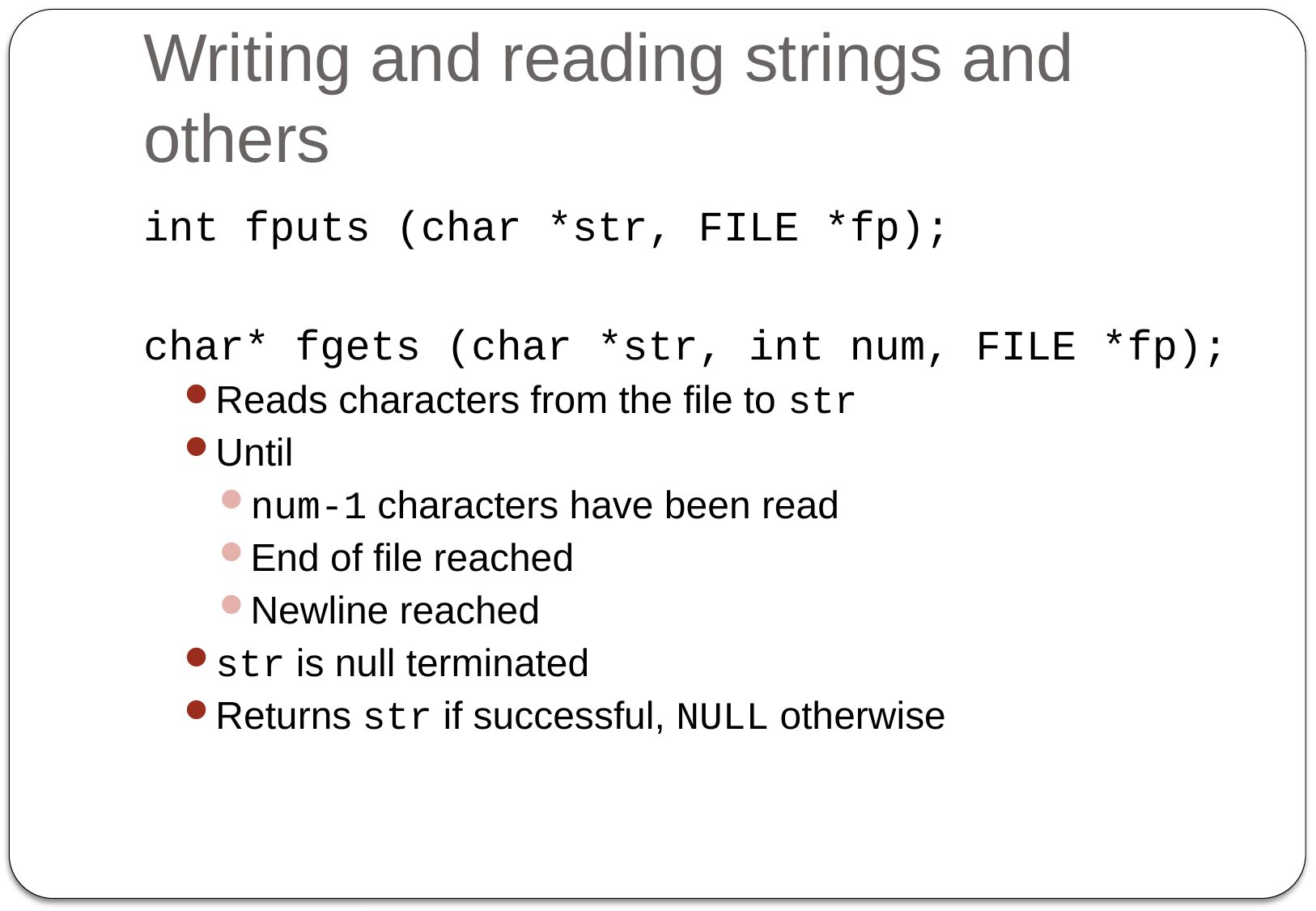

# Writing and reading strings and others
int fputs (char *str, FILE *fp);

char* fgets (char *str, int num, FILE *fp);
Reads characters from the file to str
Until
num-1 characters have been read
End of file reached
Newline reached
str is null terminated
Returns str if successful, NULL otherwise